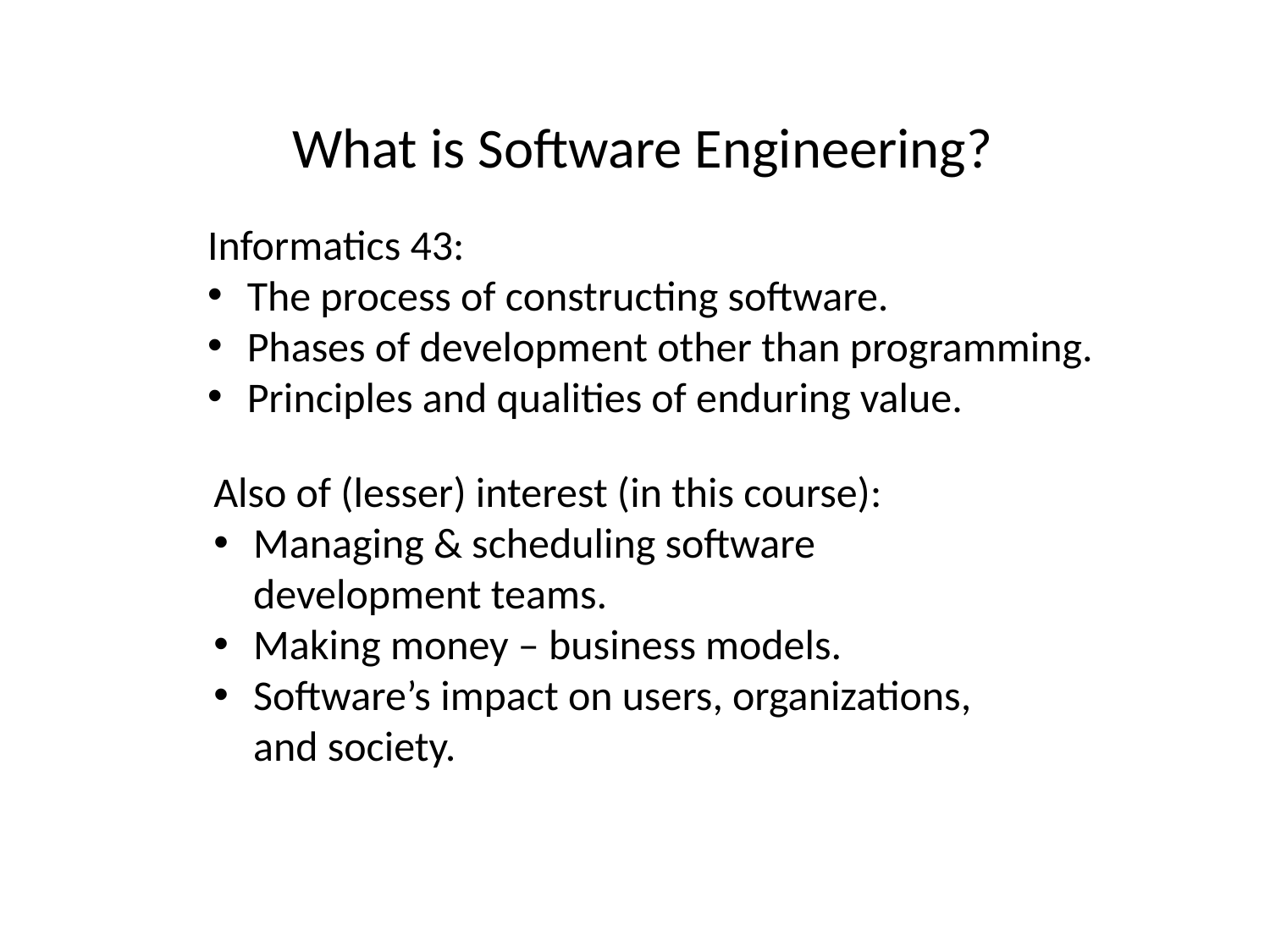

What is Software Engineering?
Informatics 43:
The process of constructing software.
Phases of development other than programming.
Principles and qualities of enduring value.
Also of (lesser) interest (in this course):
Managing & scheduling software development teams.
Making money – business models.
Software’s impact on users, organizations, and society.